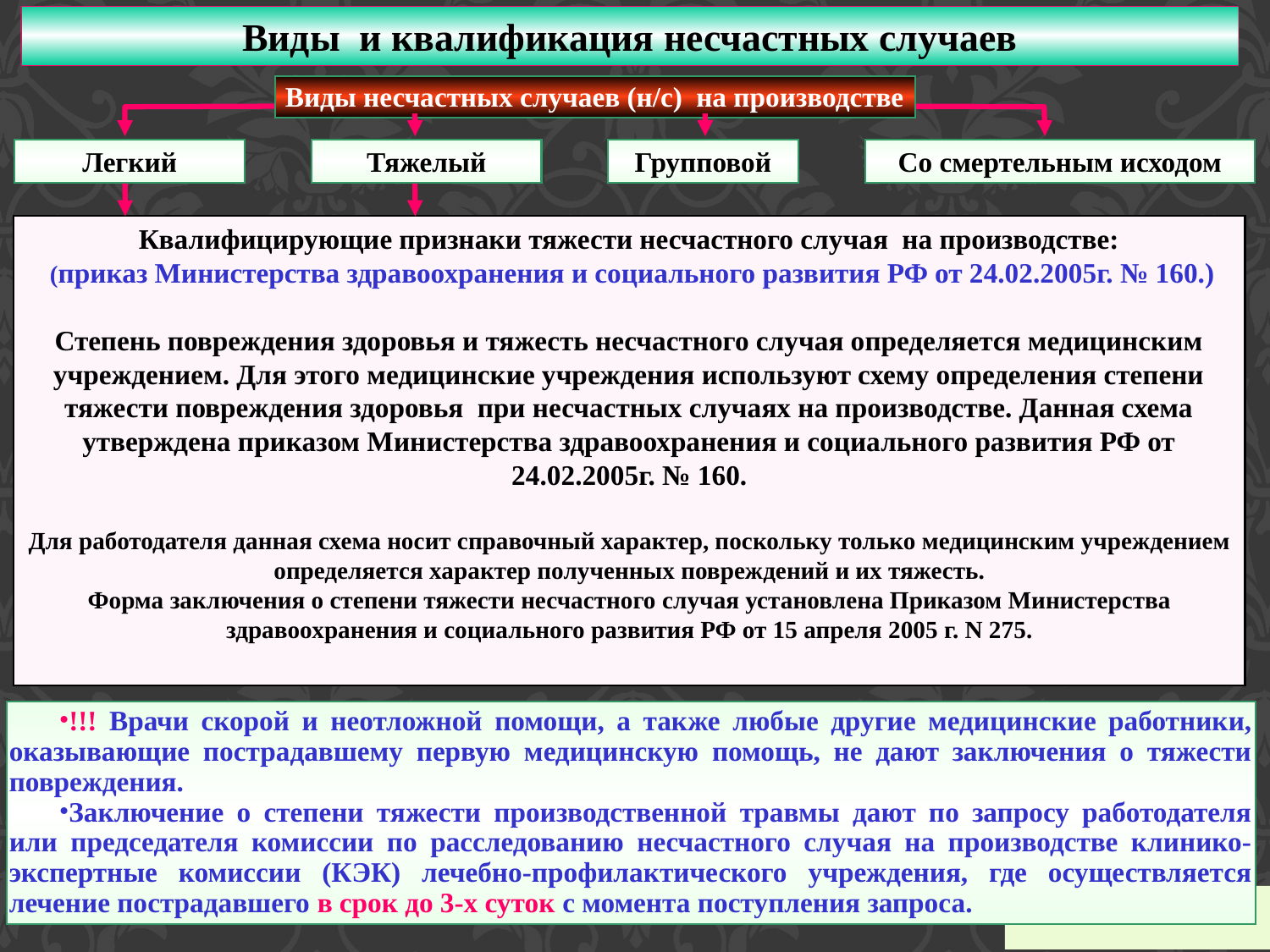

Виды  и квалификация несчастных случаев
Виды несчастных случаев (н/с)  на производстве

Легкий
Тяжелый
Групповой
Со смертельным исходом

Квалифицирующие признаки тяжести несчастного случая  на производстве:
 (приказ Министерства здравоохранения и социального развития РФ от 24.02.2005г. № 160.)

Степень повреждения здоровья и тяжесть несчастного случая определяется медицинским учреждением. Для этого медицинские учреждения используют схему определения степени тяжести повреждения здоровья  при несчастных случаях на производстве. Данная схема утверждена приказом Министерства здравоохранения и социального развития РФ от 24.02.2005г. № 160.

Для работодателя данная схема носит справочный характер, поскольку только медицинским учреждением определяется характер полученных повреждений и их тяжесть.
Форма заключения о степени тяжести несчастного случая установлена Приказом Министерства здравоохранения и социального развития РФ от 15 апреля 2005 г. N 275.
!!! Врачи скорой и неотложной помощи, а также любые другие медицинские работники, оказывающие пострадавшему первую медицинскую помощь, не дают заключения о тяжести повреждения.
Заключение о степени тяжести производственной травмы дают по запросу работодателя или председателя комиссии по расследованию несчастного случая на производстве клинико-экспертные комиссии (КЭК) лечебно-профилактического учреждения, где осуществляется лечение пострадавшего в срок до 3-х суток с момента поступления запроса.